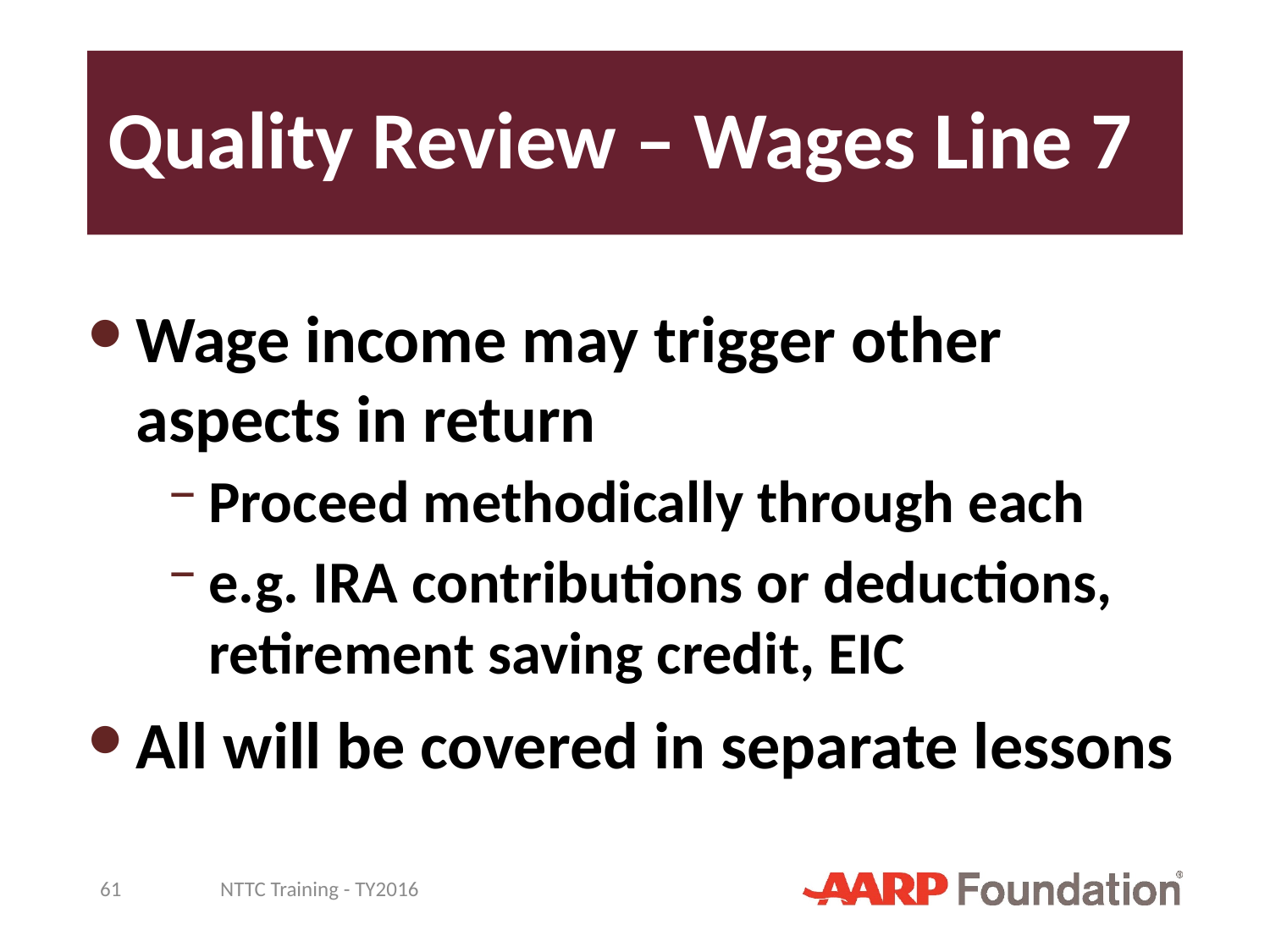

# Quality Review – Wages Line 7
Wage income may trigger other aspects in return
Proceed methodically through each
e.g. IRA contributions or deductions, retirement saving credit, EIC
All will be covered in separate lessons
61
NTTC Training - TY2016